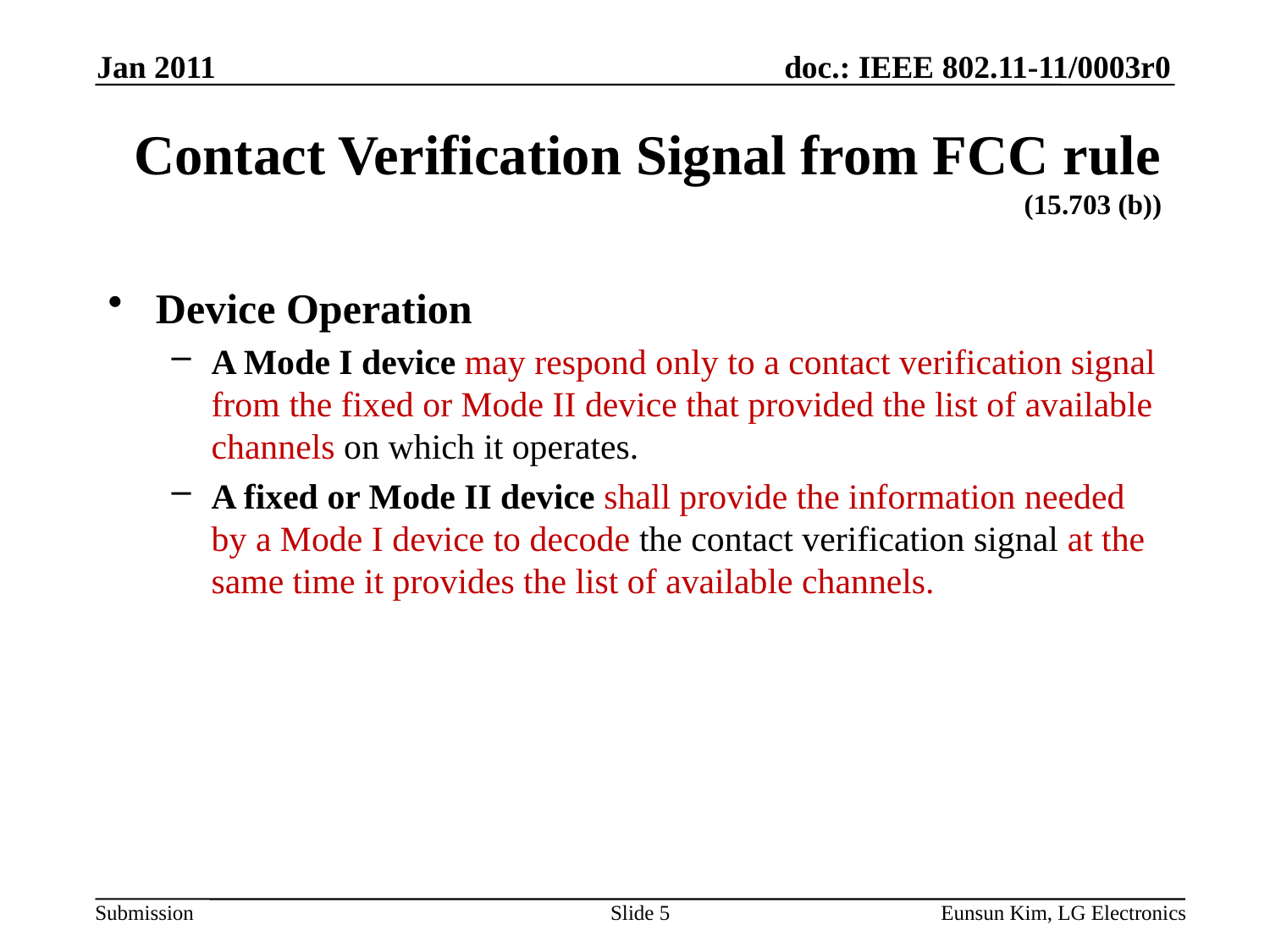

Jan 2011
# Contact Verification Signal from FCC rule (15.703 (b))
Device Operation
A Mode I device may respond only to a contact verification signal from the fixed or Mode II device that provided the list of available channels on which it operates.
A fixed or Mode II device shall provide the information needed by a Mode I device to decode the contact verification signal at the same time it provides the list of available channels.
Slide 5
Eunsun Kim, LG Electronics